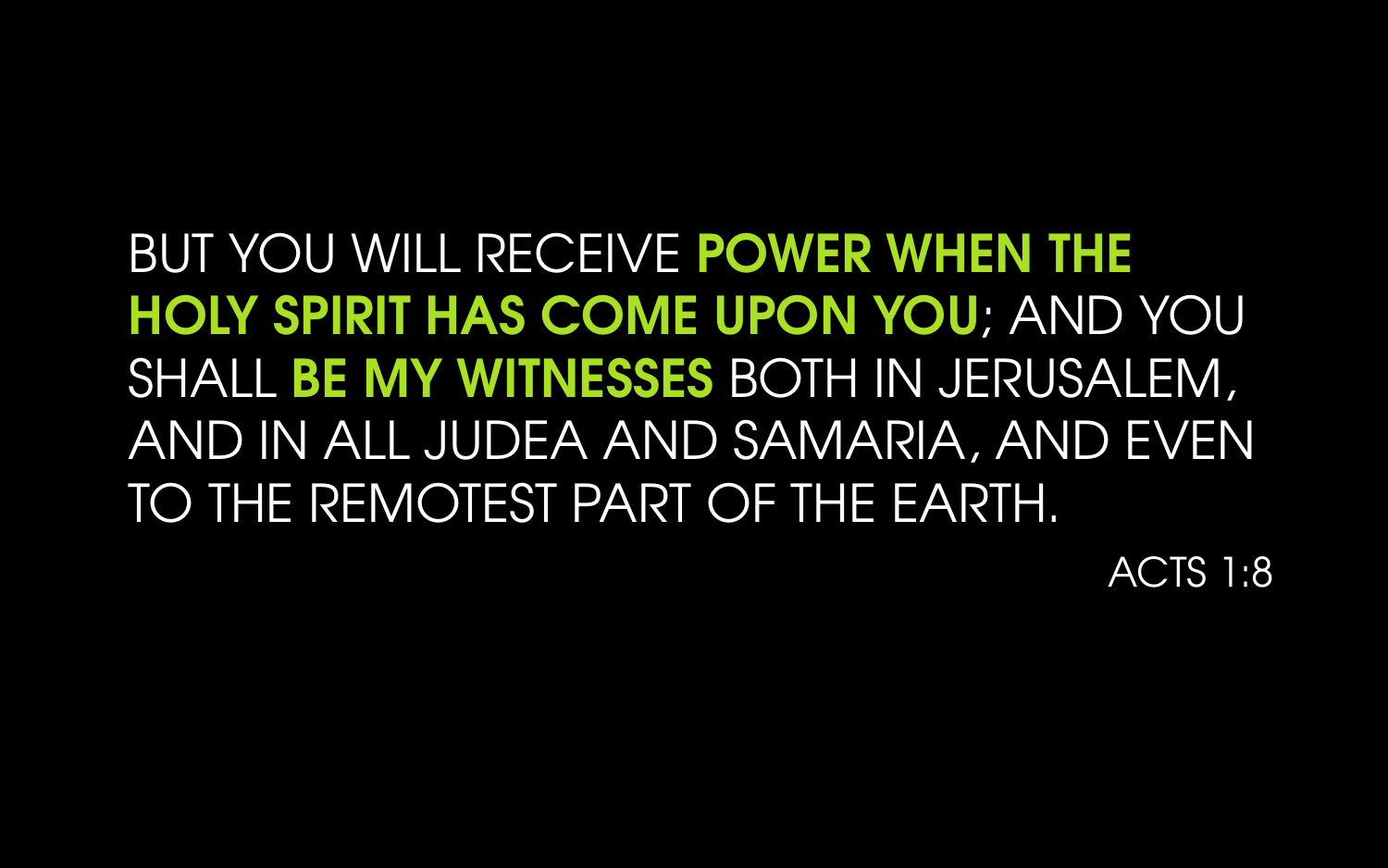

But you will receive power when the Holy Spirit has come upon you; and you shall be My witnesses both in Jerusalem, and in all Judea and Samaria, and even to the remotest part of the earth.
Acts 1:8